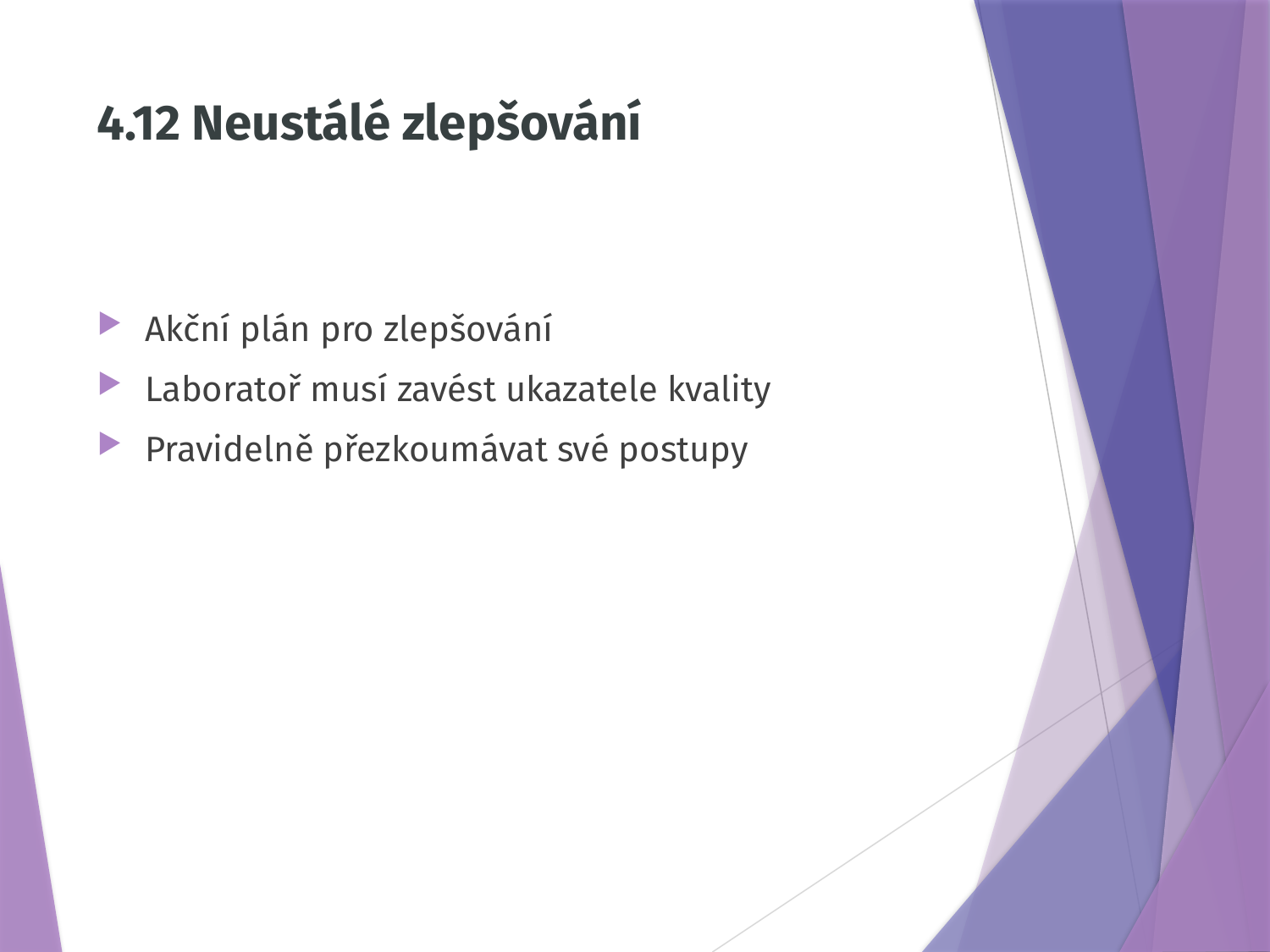

# 4.12 Neustálé zlepšování
Akční plán pro zlepšování
Laboratoř musí zavést ukazatele kvality
Pravidelně přezkoumávat své postupy